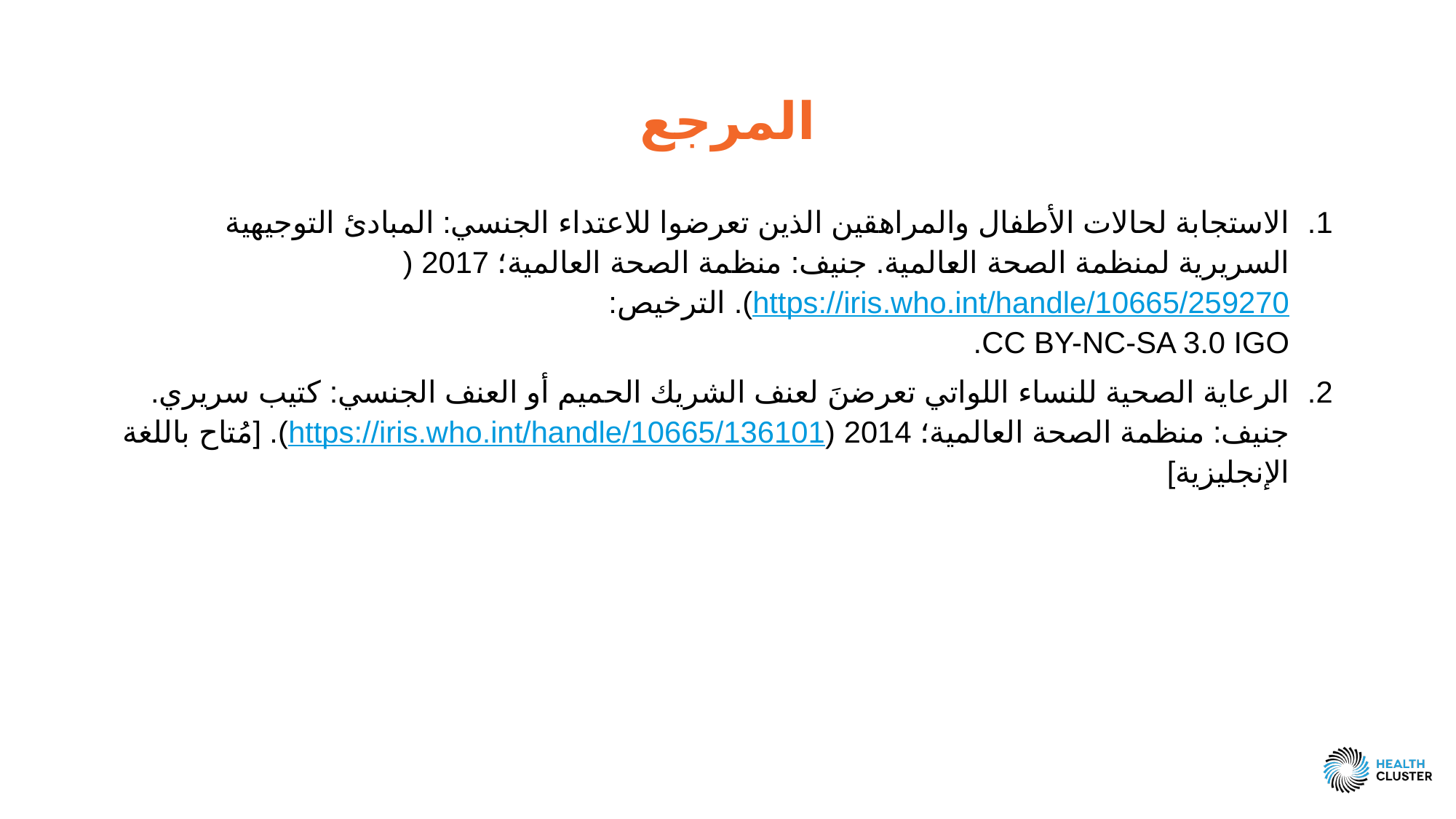

# المرجع
الاستجابة لحالات الأطفال والمراهقين الذين تعرضوا للاعتداء الجنسي: المبادئ التوجيهية السريرية لمنظمة الصحة العالمية. جنيف: منظمة الصحة العالمية؛ 2017 (https://iris.who.int/handle/10665/259270). الترخيص:
CC BY-NC-SA 3.0 IGO.
الرعاية الصحية للنساء اللواتي تعرضنَ لعنف الشريك الحميم أو العنف الجنسي: كتيب سريري. جنيف: منظمة الصحة العالمية؛ 2014 (https://iris.who.int/handle/10665/136101). [مُتاح باللغة الإنجليزية]